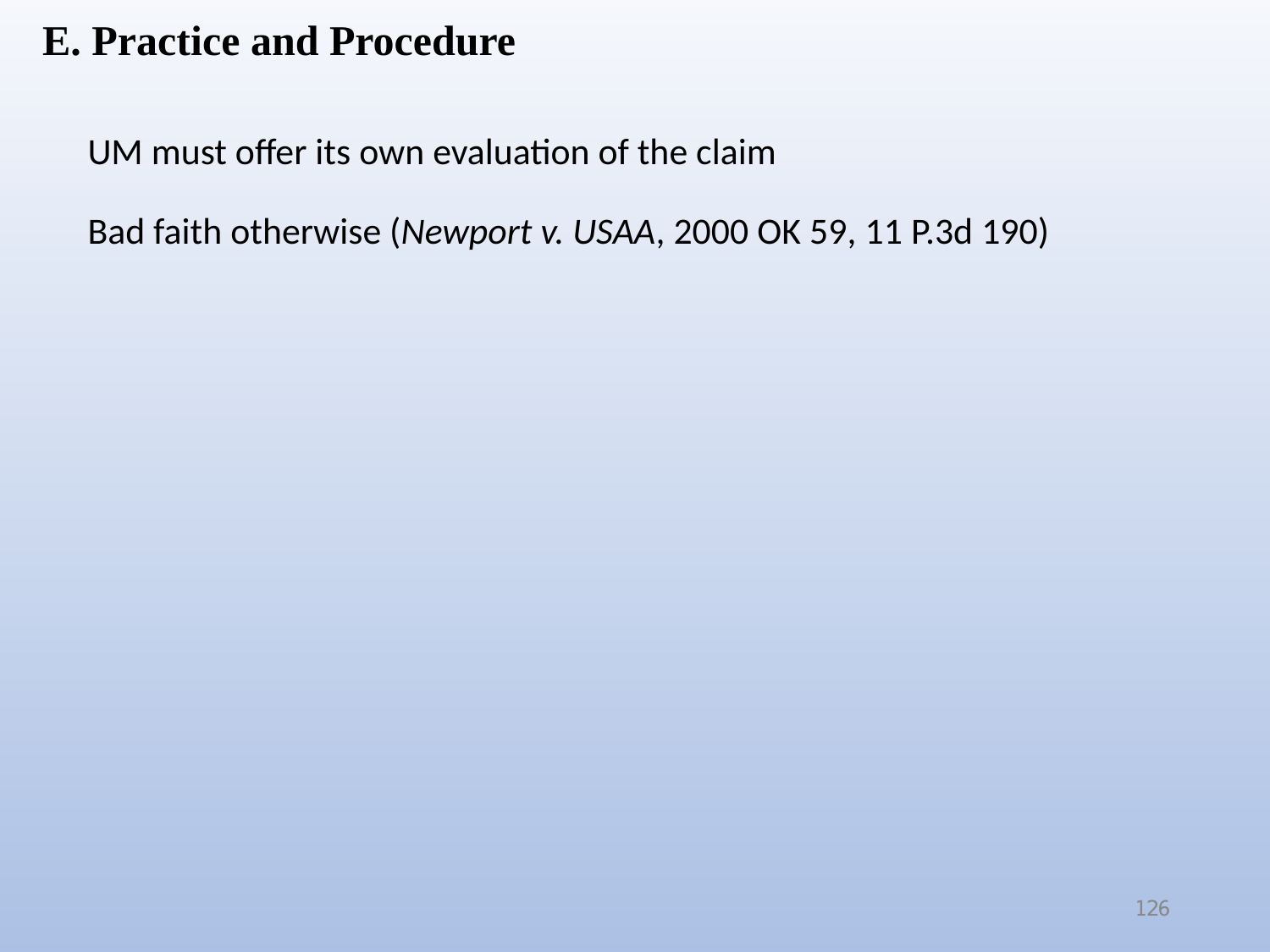

E. Practice and Procedure
UM must offer its own evaluation of the claim

Bad faith otherwise (Newport v. USAA, 2000 OK 59, 11 P.3d 190)
126